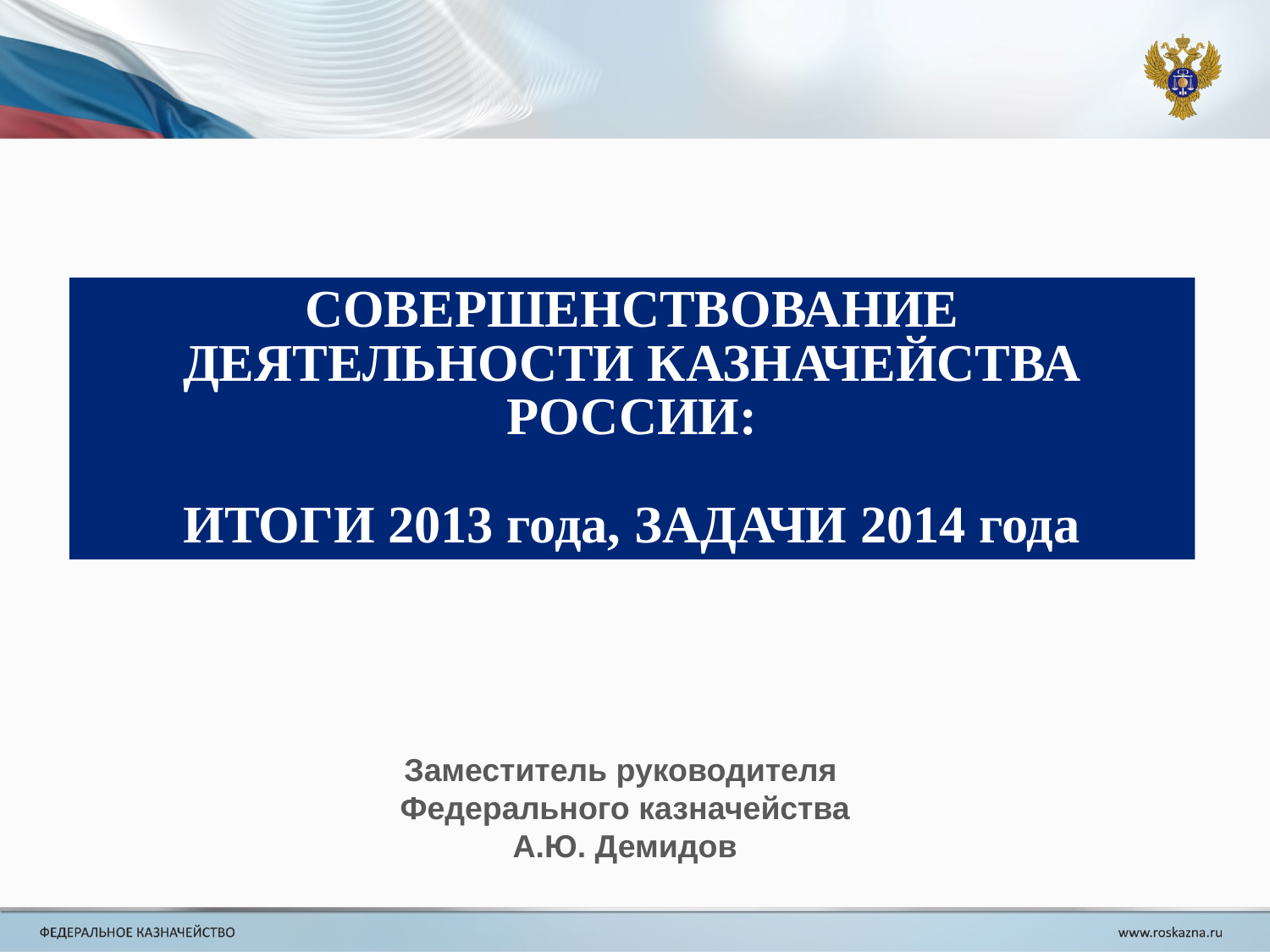

СОВЕРШЕНСТВОВАНИЕ ДЕЯТЕЛЬНОСТИ КАЗНАЧЕЙСТВА РОССИИ:

ИТОГИ 2013 года, ЗАДАЧИ 2014 года
Заместитель руководителя
Федерального казначейства
А.Ю. Демидов